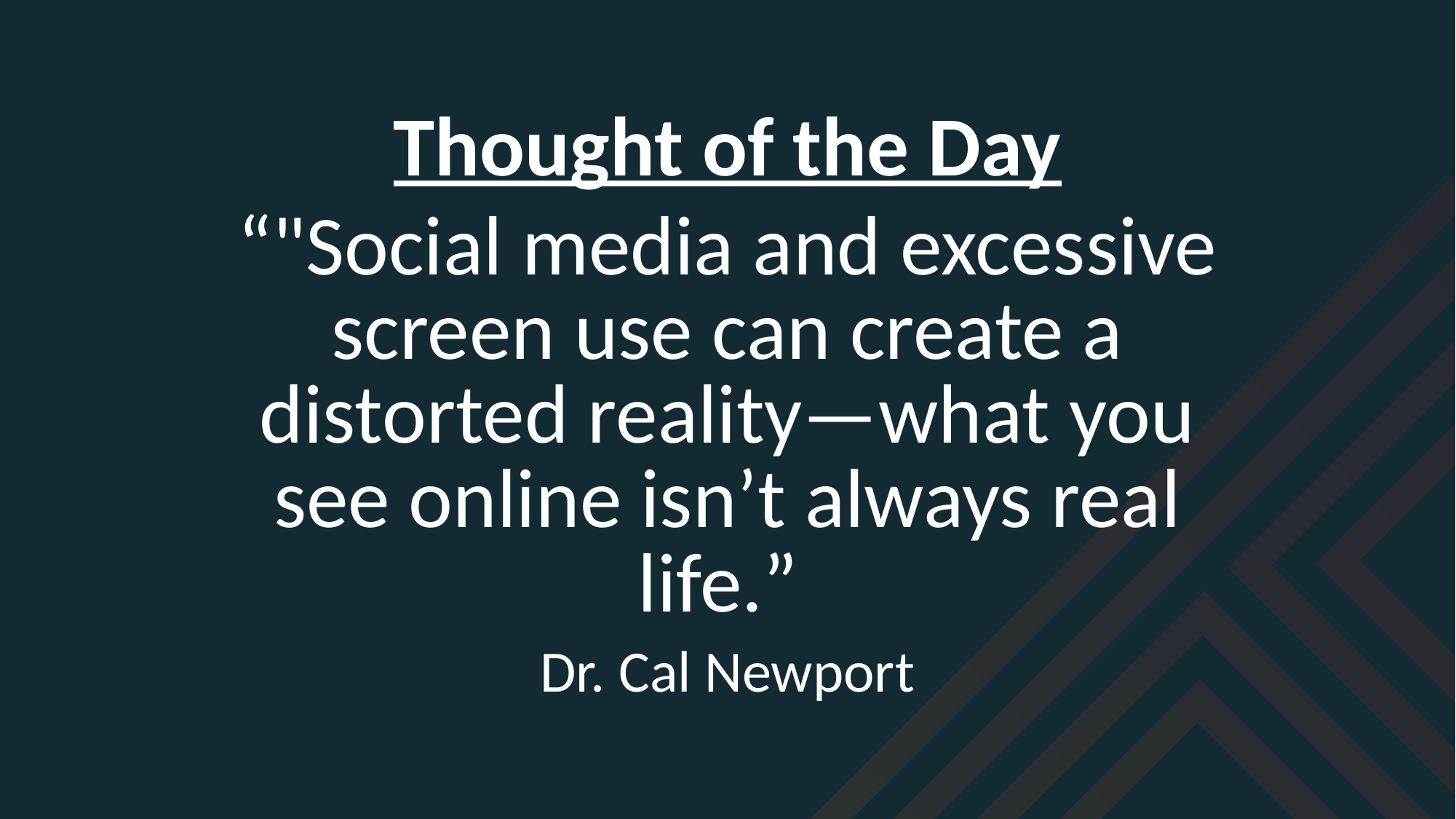

Thought of the Day
“"Social media and excessive screen use can create a distorted reality—what you see online isn’t always real life.”
Dr. Cal Newport